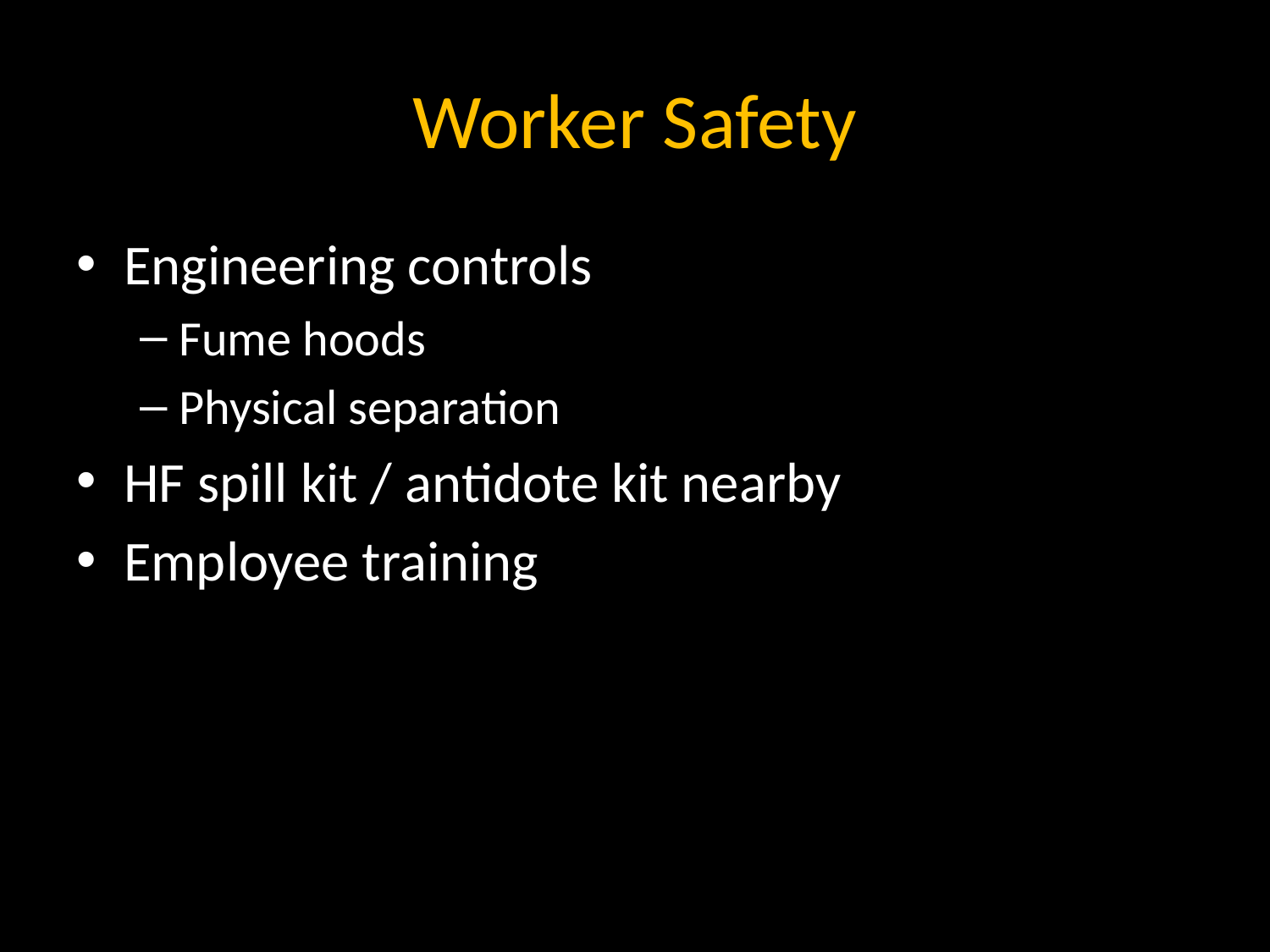

# Worker Safety
Engineering controls
Fume hoods
Physical separation
HF spill kit / antidote kit nearby
Employee training